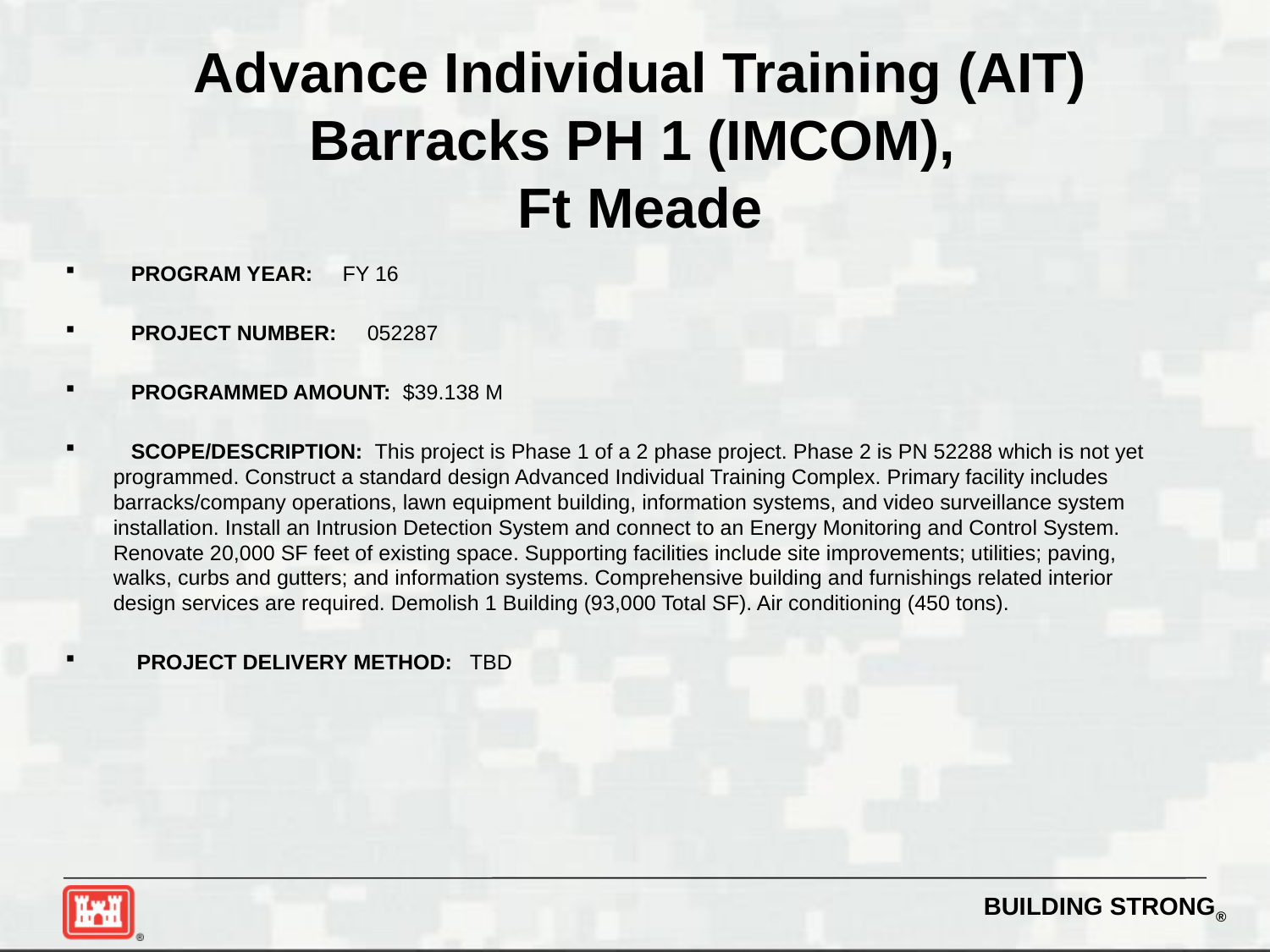

# Advance Individual Training (AIT) Barracks PH 1 (IMCOM), Ft Meade
   PROGRAM YEAR:     FY 16

   PROJECT NUMBER:	052287

   PROGRAMMED AMOUNT:  $39.138 M

   SCOPE/DESCRIPTION:  This project is Phase 1 of a 2 phase project. Phase 2 is PN 52288 which is not yet programmed. Construct a standard design Advanced Individual Training Complex. Primary facility includes barracks/company operations, lawn equipment building, information systems, and video surveillance system installation. Install an Intrusion Detection System and connect to an Energy Monitoring and Control System. Renovate 20,000 SF feet of existing space. Supporting facilities include site improvements; utilities; paving, walks, curbs and gutters; and information systems. Comprehensive building and furnishings related interior design services are required. Demolish 1 Building (93,000 Total SF). Air conditioning (450 tons).

    PROJECT DELIVERY METHOD:   TBD